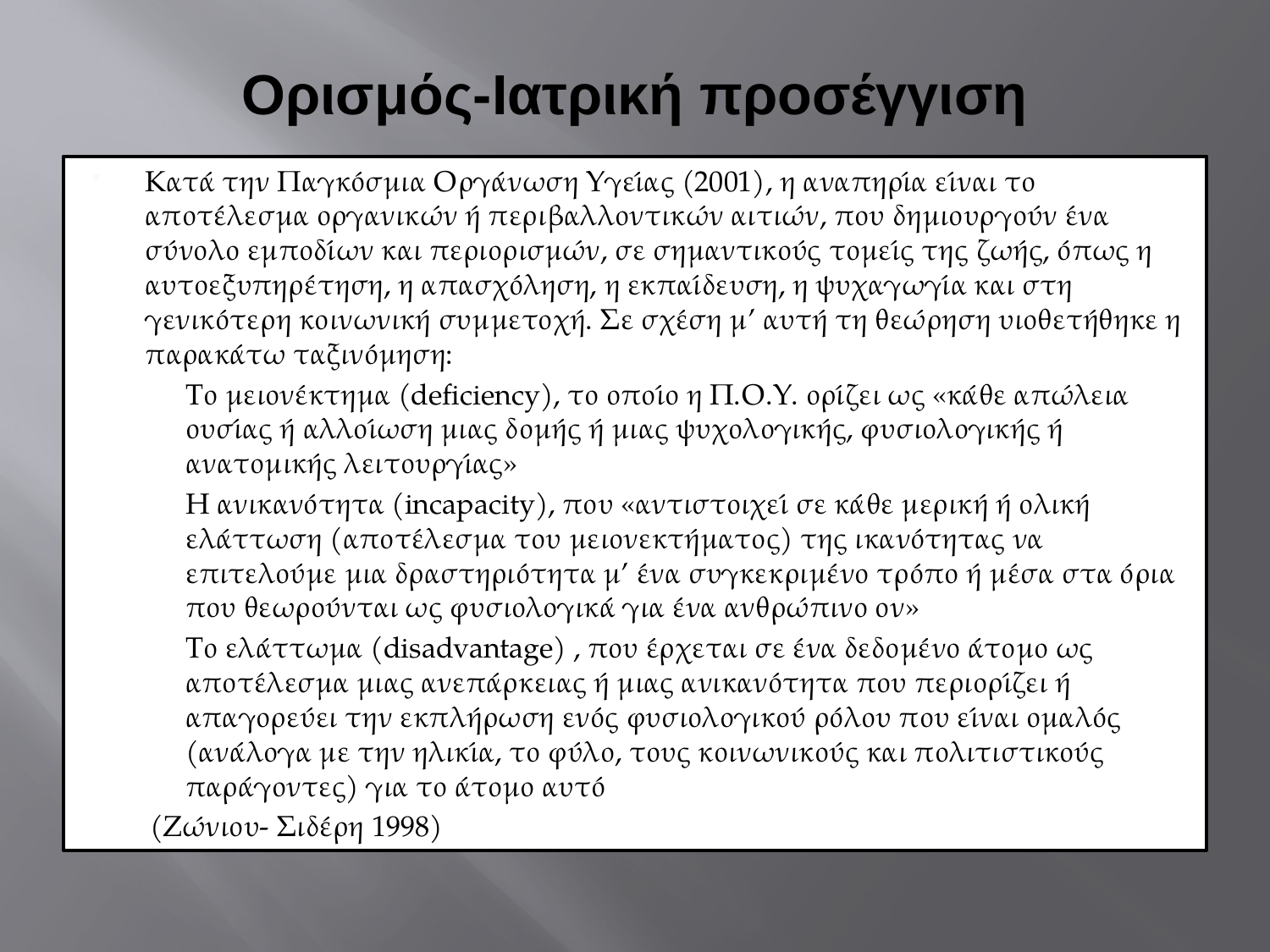

# Ορισμός-Ιατρική προσέγγιση
Κατά την Παγκόσμια Οργάνωση Υγείας (2001), η αναπηρία είναι το αποτέλεσμα οργανικών ή περιβαλλοντικών αιτιών, που δημιουργούν ένα σύνολο εμποδίων και περιορισμών, σε σημαντικούς τομείς της ζωής, όπως η αυτοεξυπηρέτηση, η απασχόληση, η εκπαίδευση, η ψυχαγωγία και στη γενικότερη κοινωνική συμμετοχή. Σε σχέση μ’ αυτή τη θεώρηση υιοθετήθηκε η παρακάτω ταξινόμηση:
Το μειονέκτημα (deficiency), το οποίο η Π.Ο.Υ. ορίζει ως «κάθε απώλεια ουσίας ή αλλοίωση μιας δομής ή μιας ψυχολογικής, φυσιολογικής ή ανατομικής λειτουργίας»
Η ανικανότητα (incapacity), που «αντιστοιχεί σε κάθε μερική ή ολική ελάττωση (αποτέλεσμα του μειονεκτήματος) της ικανότητας να επιτελούμε μια δραστηριότητα μ’ ένα συγκεκριμένο τρόπο ή μέσα στα όρια που θεωρούνται ως φυσιολογικά για ένα ανθρώπινο ον»
Το ελάττωμα (disadvantage) , που έρχεται σε ένα δεδομένο άτομο ως αποτέλεσμα μιας ανεπάρκειας ή μιας ανικανότητα που περιορίζει ή απαγορεύει την εκπλήρωση ενός φυσιολογικού ρόλου που είναι ομαλός (ανάλογα με την ηλικία, το φύλο, τους κοινωνικούς και πολιτιστικούς παράγοντες) για το άτομο αυτό
(Ζώνιου- Σιδέρη 1998)